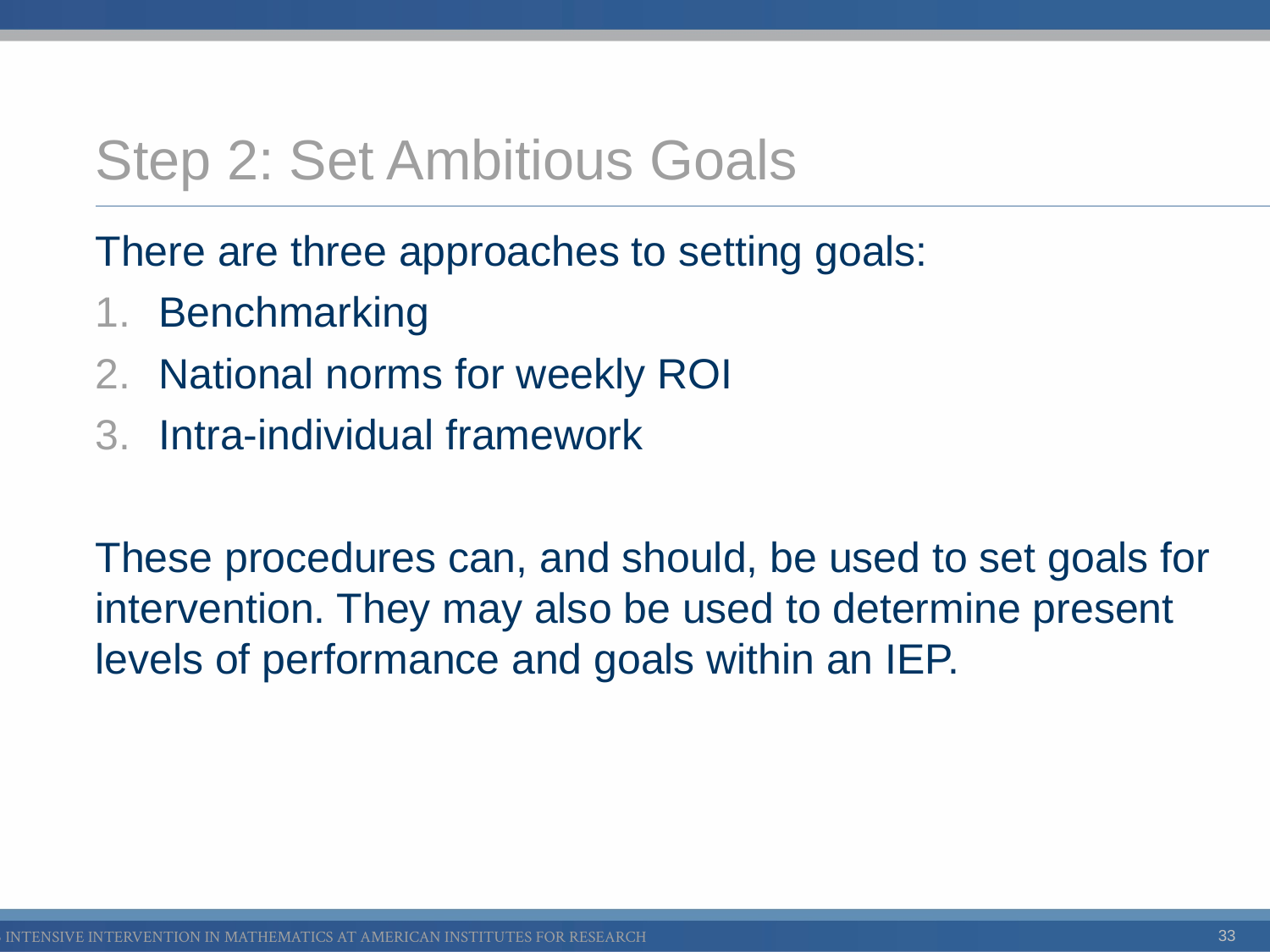

# Step 2: Set Ambitious Goals
There are three approaches to setting goals:
Benchmarking
National norms for weekly ROI
Intra-individual framework

These procedures can, and should, be used to set goals for intervention. They may also be used to determine present levels of performance and goals within an IEP.
33